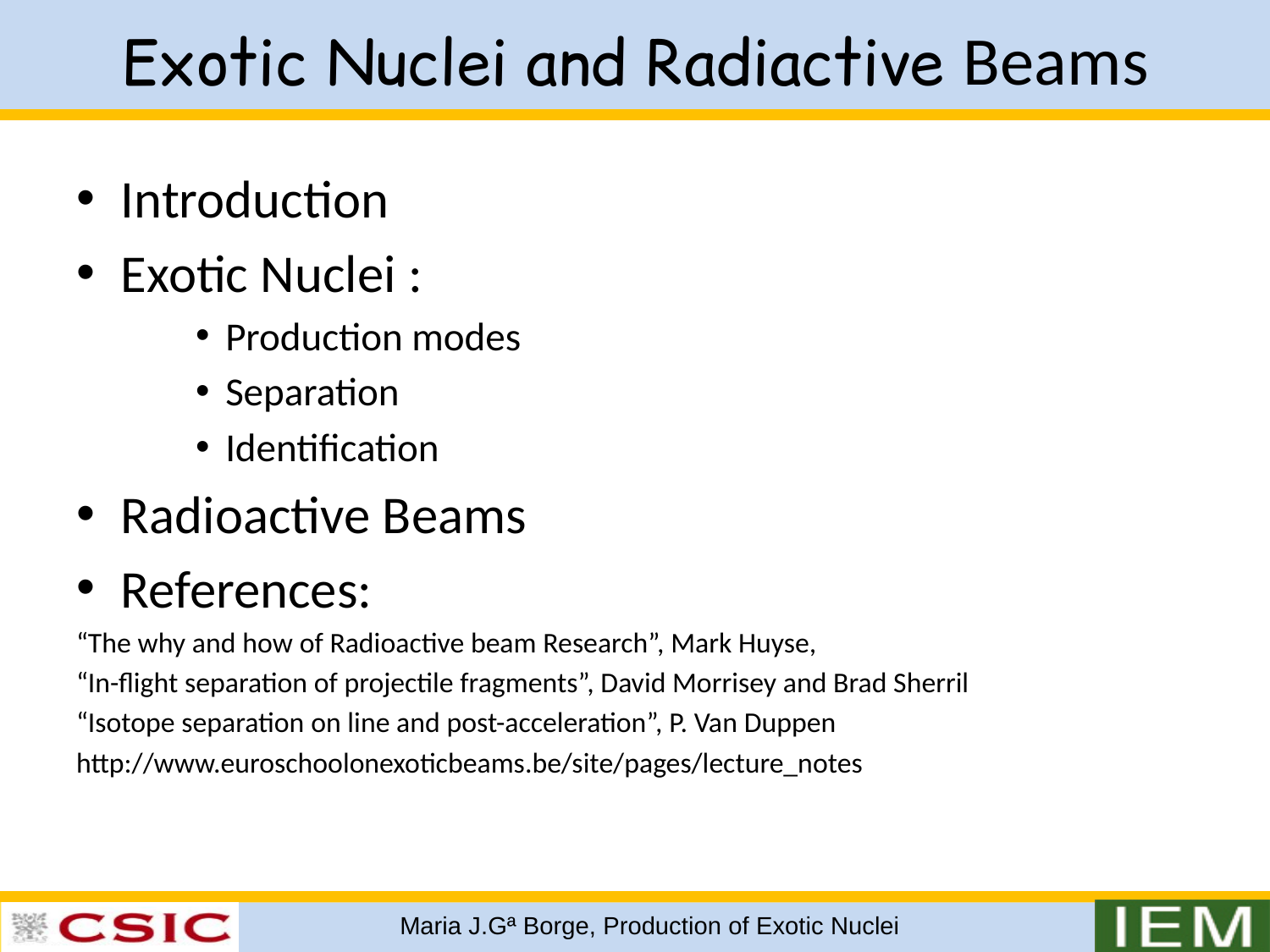

# Exotic Nuclei and Radiactive Beams
Introduction
Exotic Nuclei :
Production modes
Separation
Identification
Radioactive Beams
References:
“The why and how of Radioactive beam Research”, Mark Huyse,
“In-flight separation of projectile fragments”, David Morrisey and Brad Sherril
“Isotope separation on line and post-acceleration”, P. Van Duppen
http://www.euroschoolonexoticbeams.be/site/pages/lecture_notes